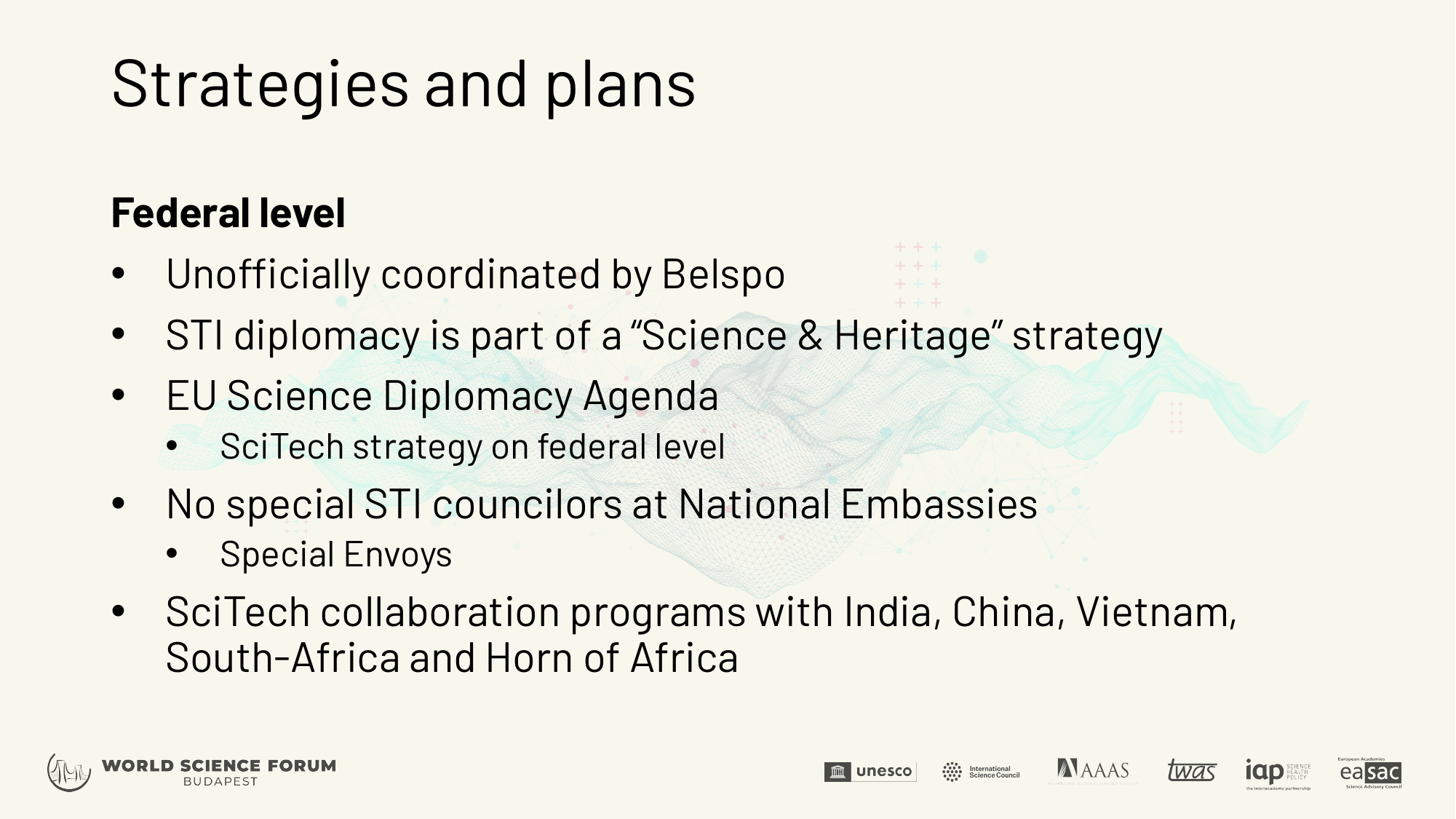

# Strategies and plans
Federal level
Unofficially coordinated by Belspo
STI diplomacy is part of a “Science & Heritage” strategy
EU Science Diplomacy Agenda
SciTech strategy on federal level
No special STI councilors at National Embassies
Special Envoys
SciTech collaboration programs with India, China, Vietnam, South-Africa and Horn of Africa